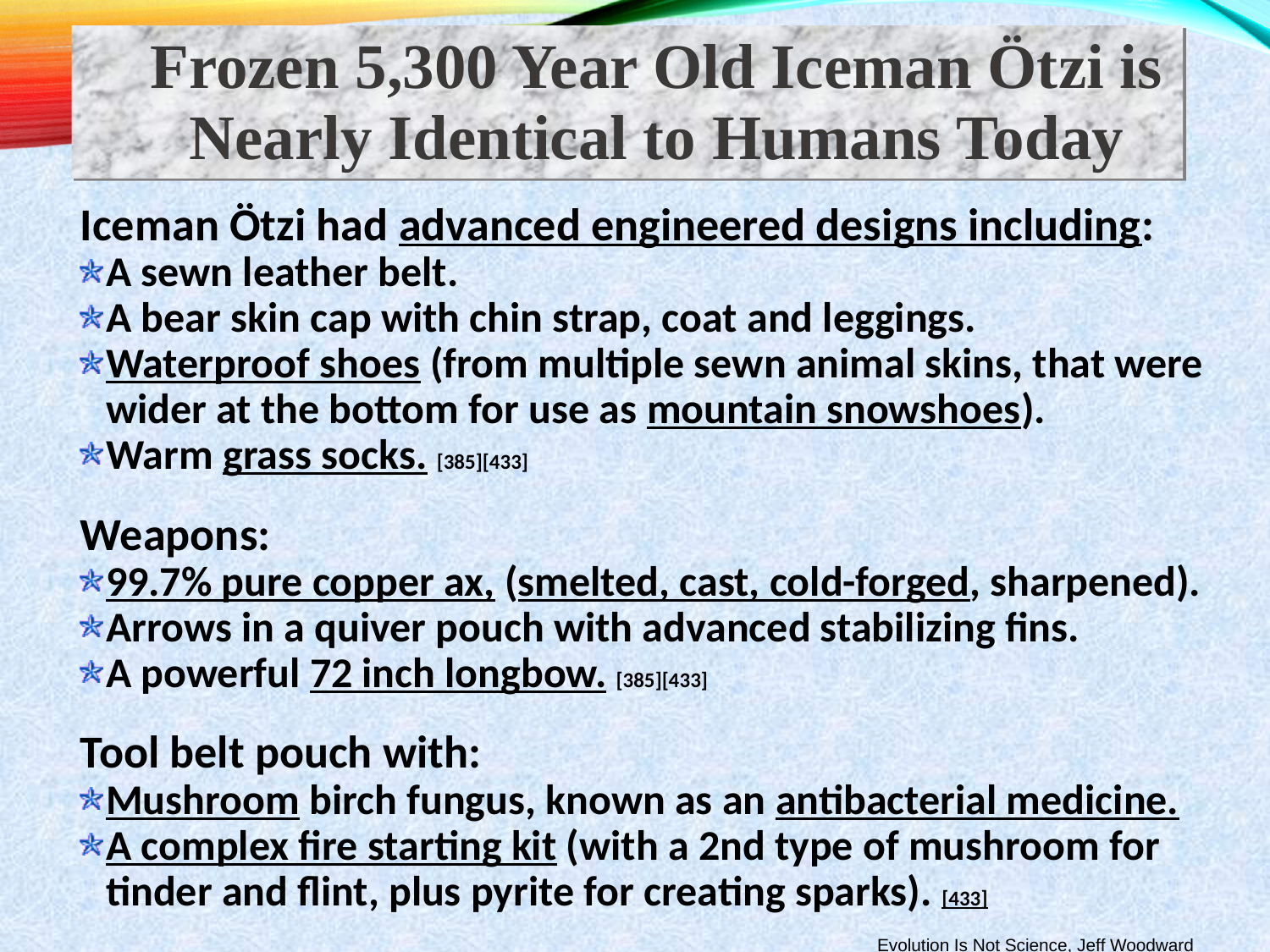

Frozen 5,300 Year Old Iceman Ötzi is Nearly Identical to Humans Today
Iceman Ötzi had advanced engineered designs including:
A sewn leather belt.
A bear skin cap with chin strap, coat and leggings.
Waterproof shoes (from multiple sewn animal skins, that were wider at the bottom for use as mountain snowshoes).
Warm grass socks. [385][433]
Weapons:
99.7% pure copper ax, (smelted, cast, cold-forged, sharpened).
Arrows in a quiver pouch with advanced stabilizing fins.
A powerful 72 inch longbow. [385][433]
Tool belt pouch with:
Mushroom birch fungus, known as an antibacterial medicine.
A complex fire starting kit (with a 2nd type of mushroom for tinder and flint, plus pyrite for creating sparks). [433]
Evolution Is Not Science, Jeff Woodward